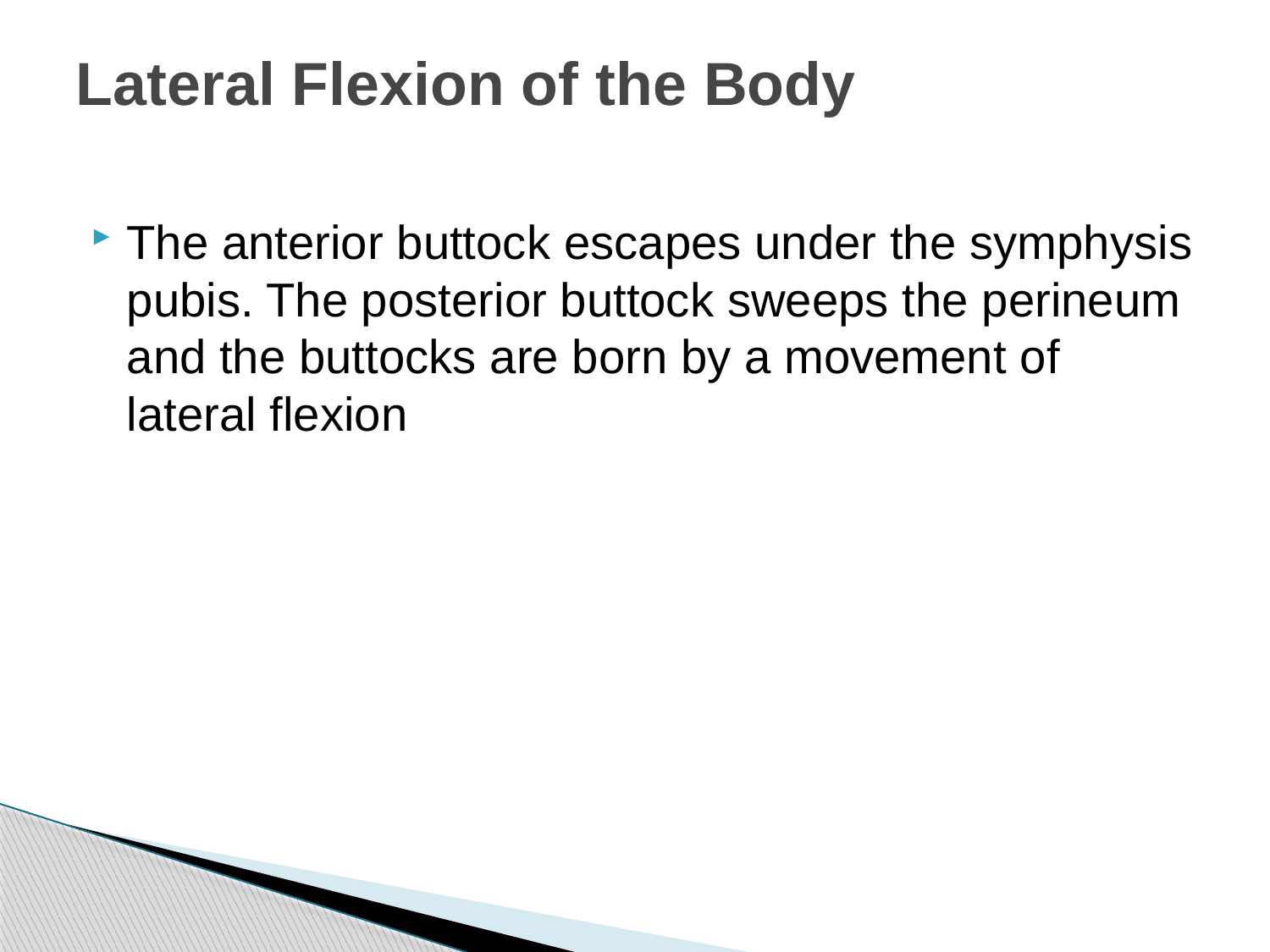

# Lateral Flexion of the Body
The anterior buttock escapes under the symphysis pubis. The posterior buttock sweeps the perineum and the buttocks are born by a movement of lateral flexion